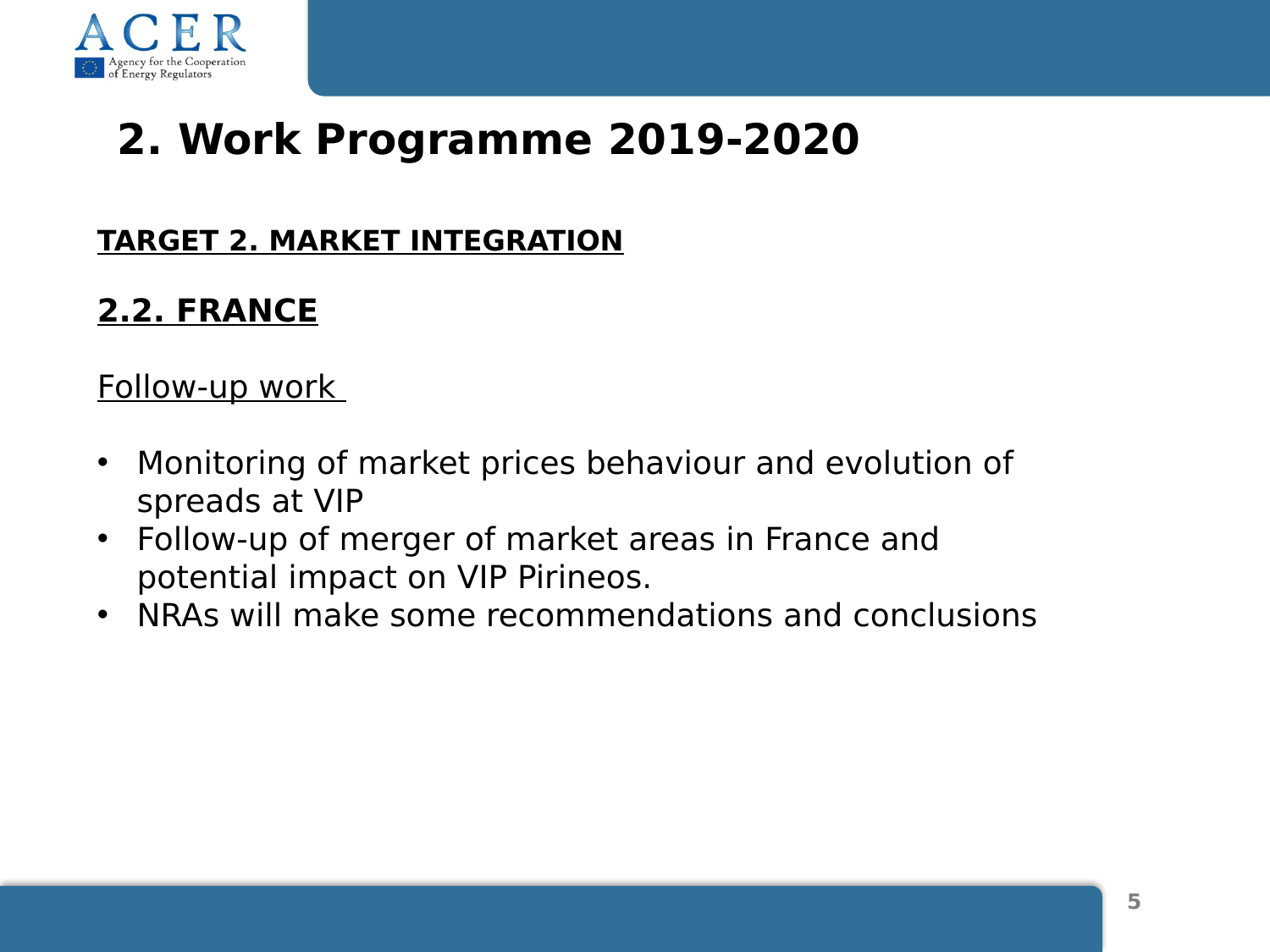

2. Work Programme 2019-2020
TARGET 2. MARKET INTEGRATION

2.2. FRANCE

Follow-up work

Monitoring of market prices behaviour and evolution of spreads at VIP
Follow-up of merger of market areas in France and potential impact on VIP Pirineos.
NRAs will make some recommendations and conclusions

5